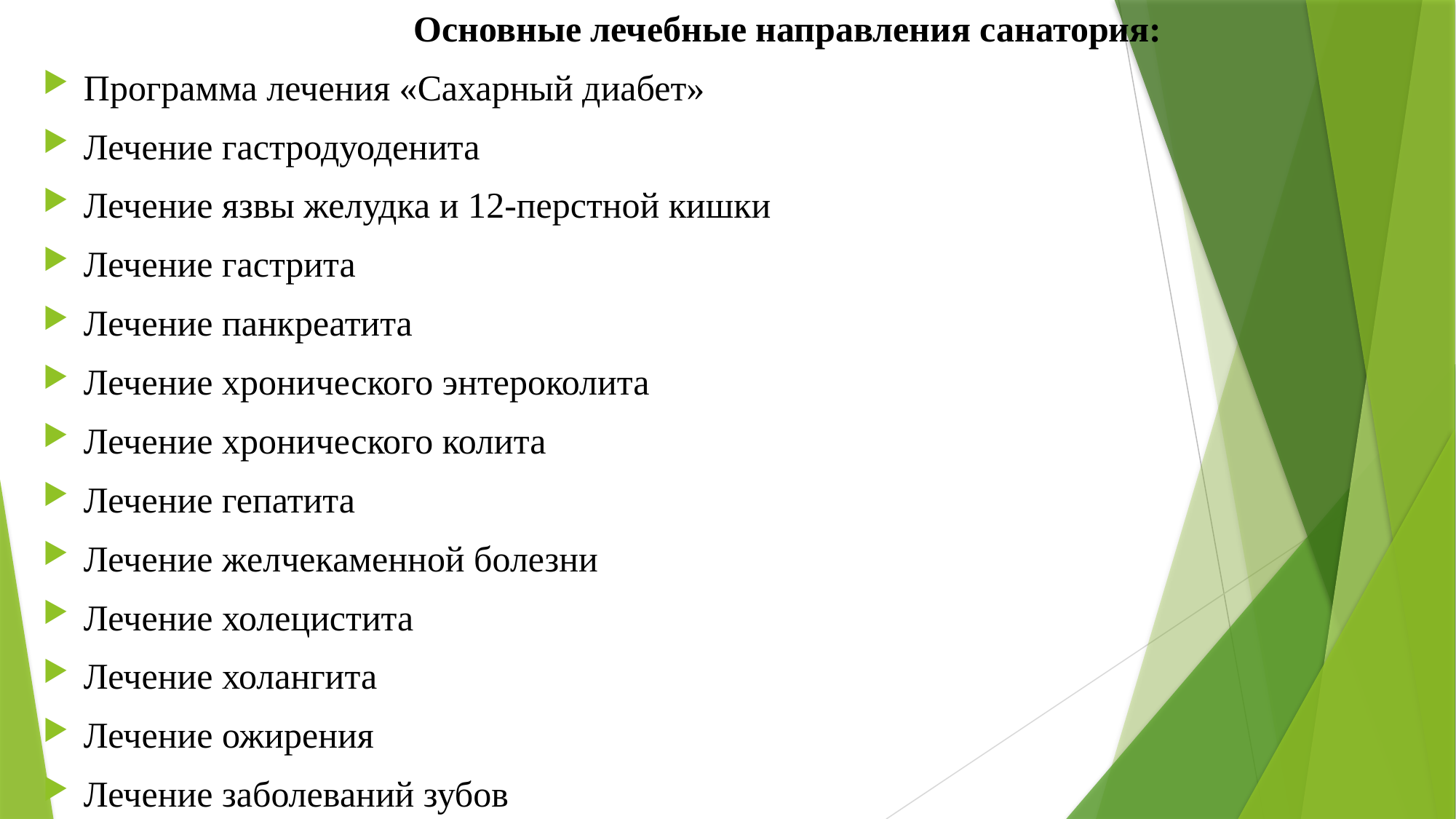

Основные лечебные направления санатория:
Программа лечения «Сахарный диабет»
Лечение гастродуоденита
Лечение язвы желудка и 12-перстной кишки
Лечение гастрита
Лечение панкреатита
Лечение хронического энтероколита
Лечение хронического колита
Лечение гепатита
Лечение желчекаменной болезни
Лечение холецистита
Лечение холангита
Лечение ожирения
Лечение заболеваний зубов